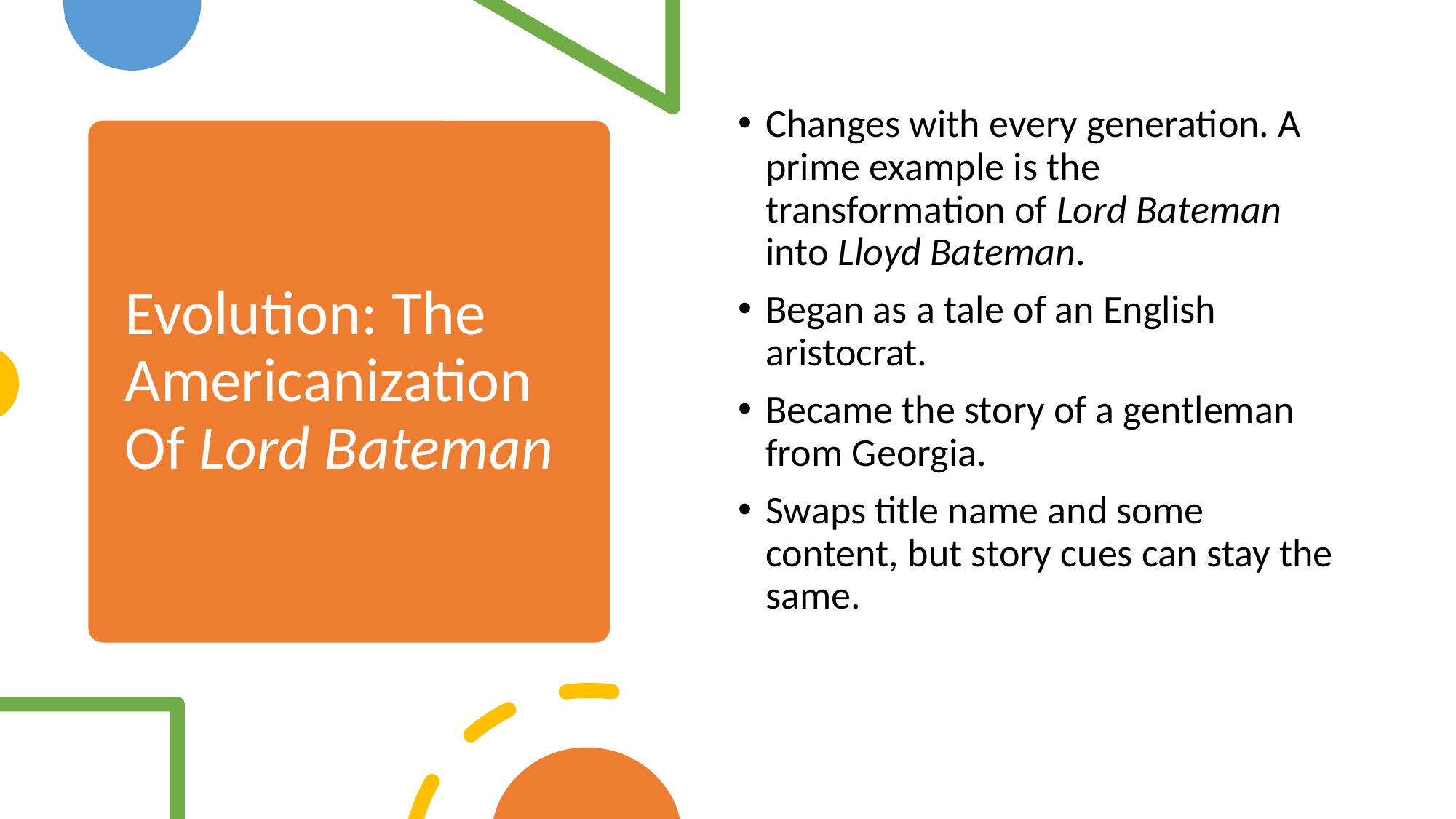

Changes with every generation. A prime example is the transformation of Lord Bateman into Lloyd Bateman.
Began as a tale of an English aristocrat.
Became the story of a gentleman from Georgia.
Swaps title name and some content, but story cues can stay the same.

# Evolution: The Americanization Of Lord Bateman